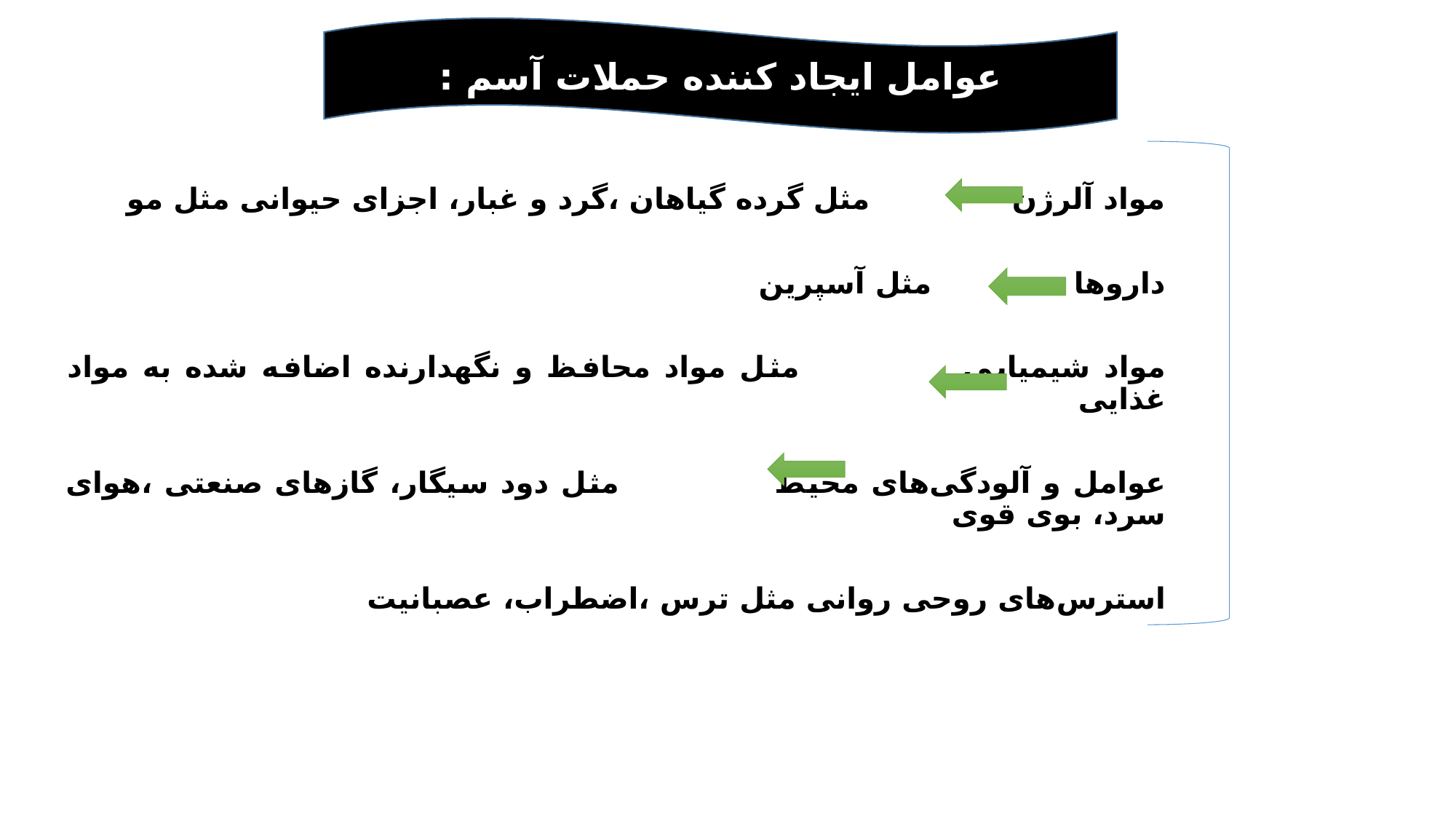

عوامل ایجاد کننده حملات آسم :

مواد آلرژن              مثل گرده گیاهان ،گرد و غبار، اجزای حیوانی مثل مو

داروها              مثل آسپرین

مواد شیمیایی            مثل مواد محافظ و نگهدارنده اضافه شده به مواد غذایی

عوامل‌ و آلودگی‌های محیط             مثل دود سیگار، گازهای صنعتی ،هوای سرد، بوی قوی

استرس‌های روحی روانی مثل ترس ،اضطراب، عصبانیت